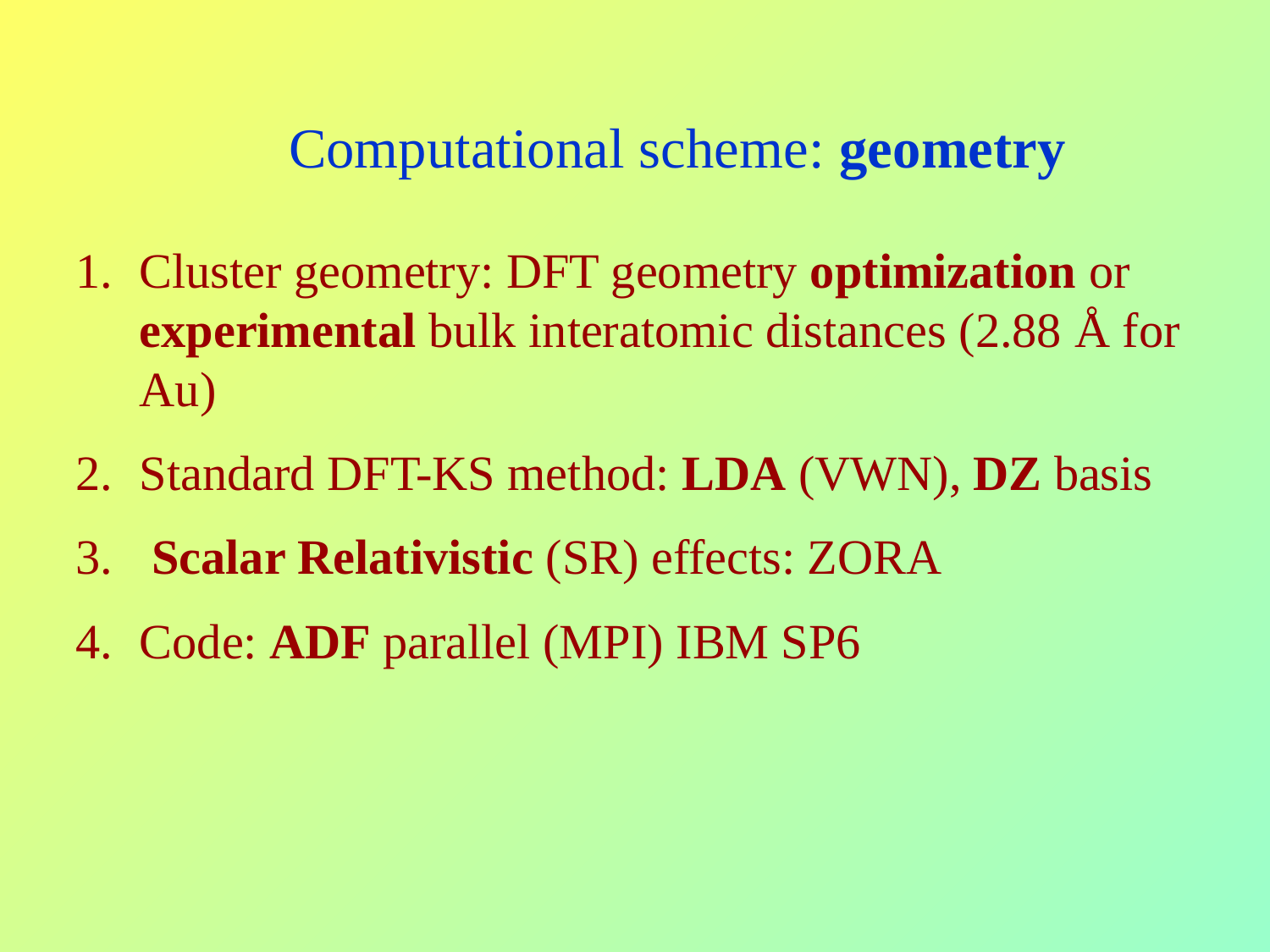

Computational scheme: geometry
Cluster geometry: DFT geometry optimization or experimental bulk interatomic distances (2.88 Å for Au)
Standard DFT-KS method: LDA (VWN), DZ basis
 Scalar Relativistic (SR) effects: ZORA
Code: ADF parallel (MPI) IBM SP6